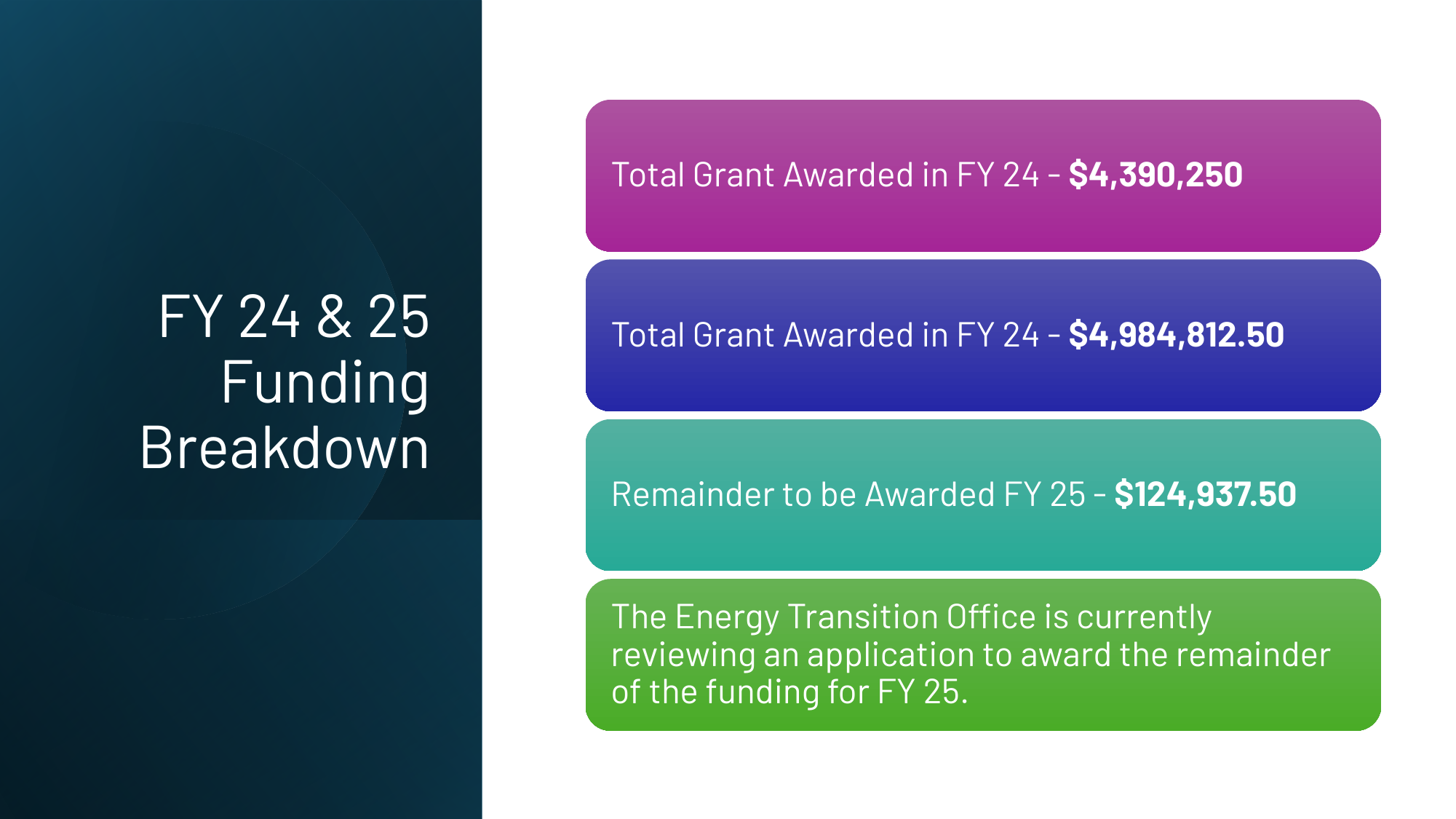

Total Grant Awarded in FY 24 - $4,390,250
Total Grant Awarded in FY 24 - $4,984,812.50
Remainder to be Awarded FY 25 - $124,937.50
The Energy Transition Office is currently reviewing an application to award the remainder of the funding for FY 25.

# FY 24 & 25 Funding Breakdown